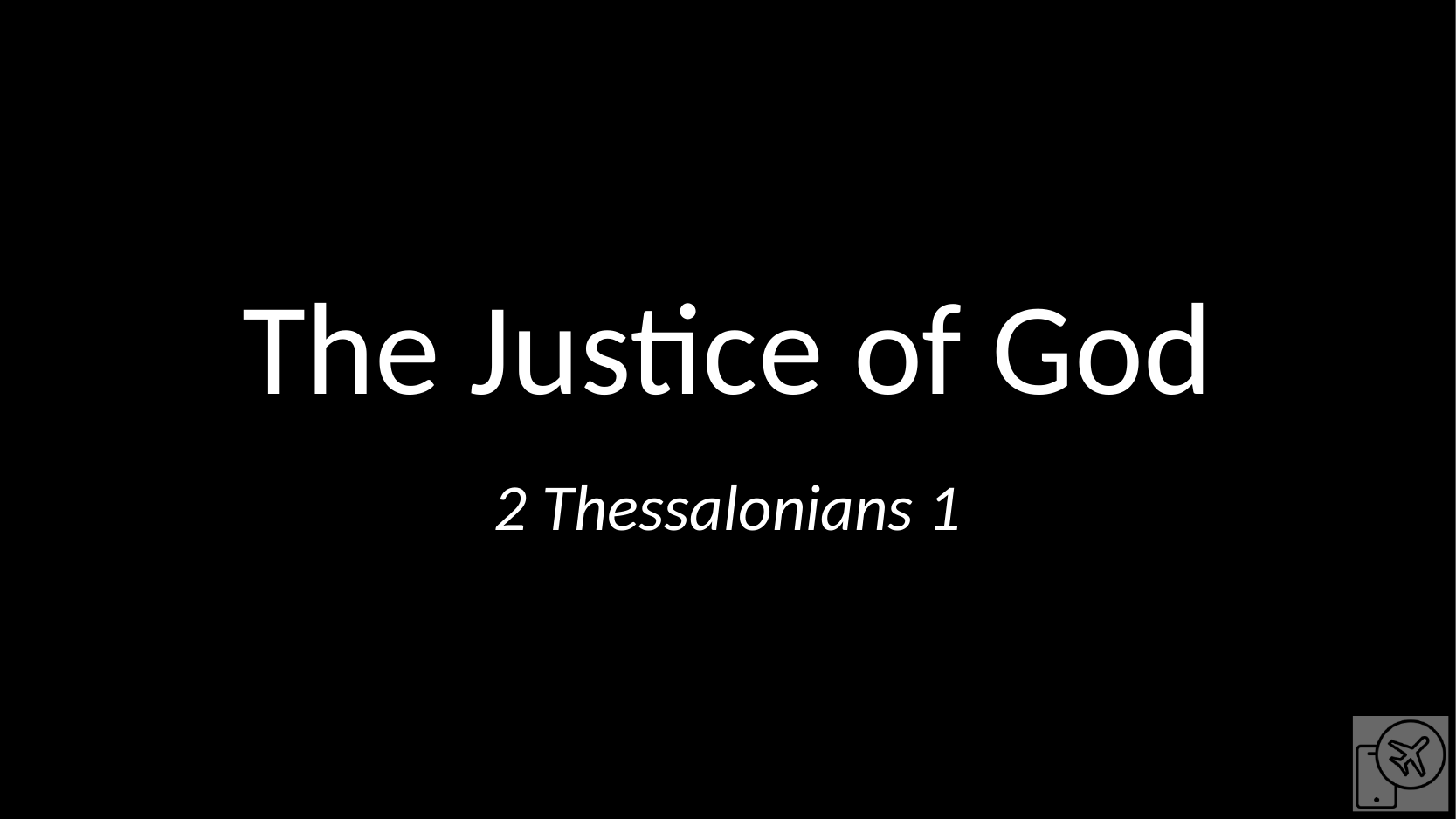

# The Justice of God
2 Thessalonians 1